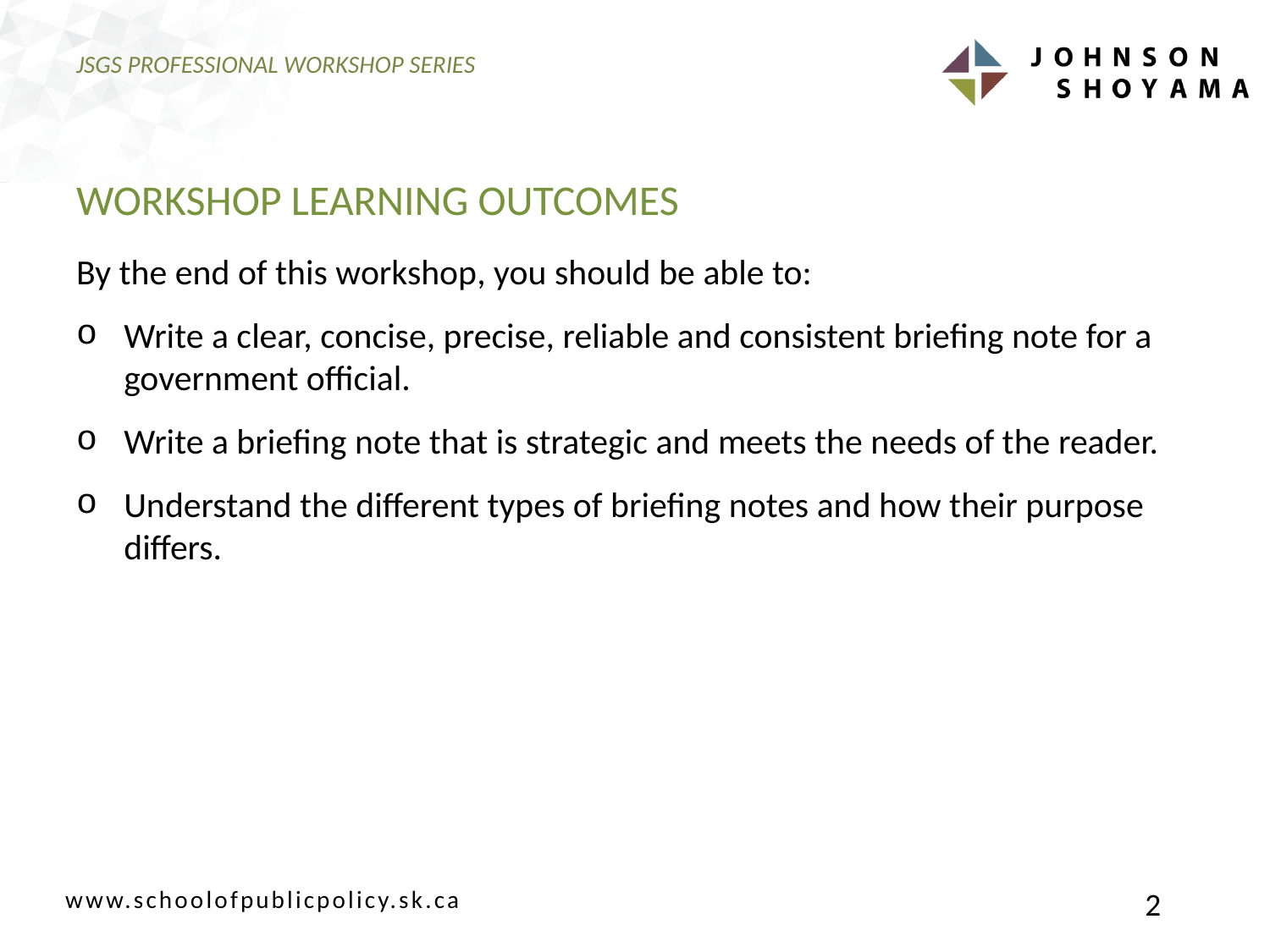

# JSGS PROFESSIONAL WORKSHOP SERIES
WORKSHOP LEARNING OUTCOMES
By the end of this workshop, you should be able to:
Write a clear, concise, precise, reliable and consistent briefing note for a government official.
Write a briefing note that is strategic and meets the needs of the reader.
Understand the different types of briefing notes and how their purpose differs.
2